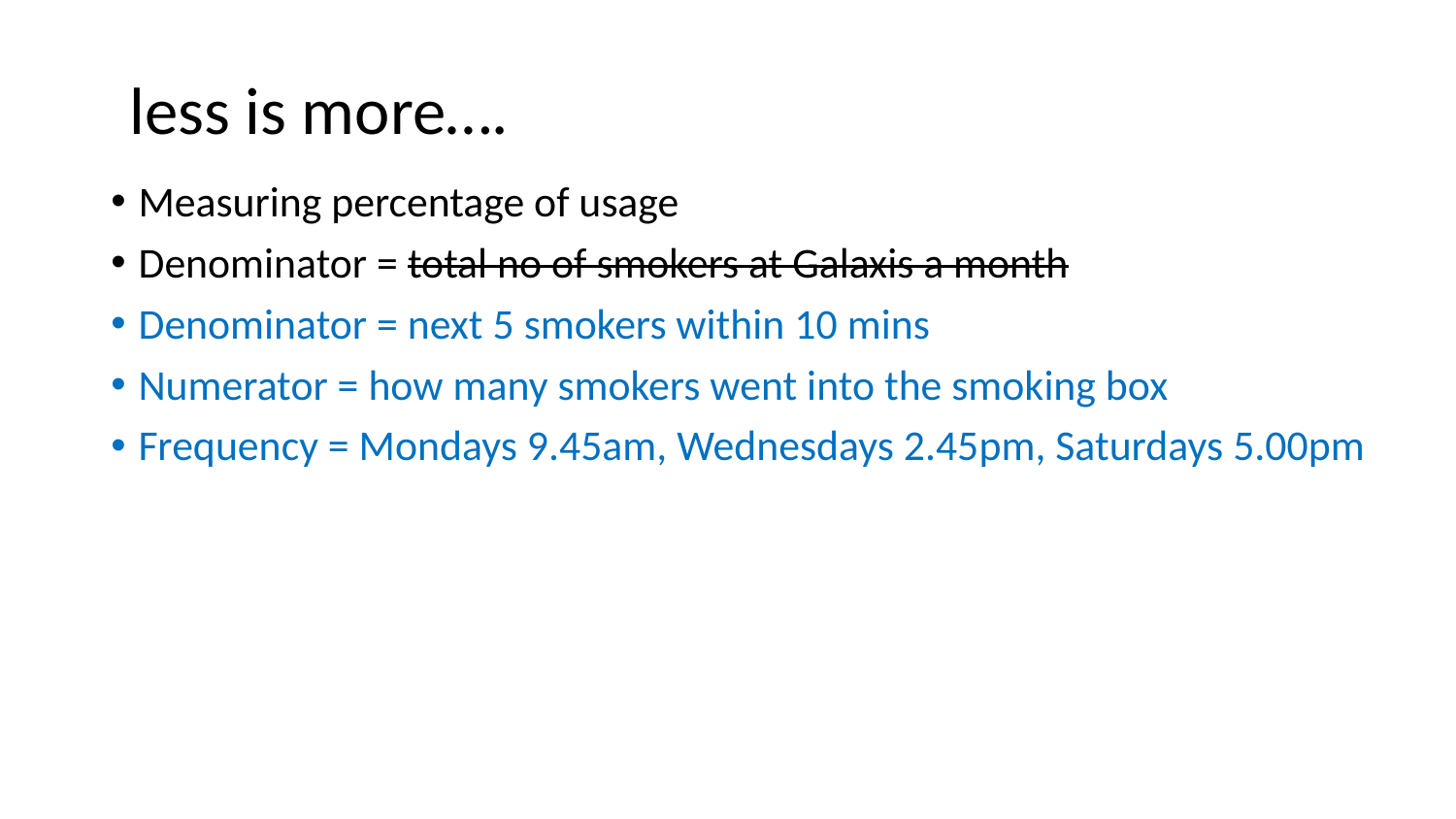

# less is more….
Measuring percentage of usage
Denominator = total no of smokers at Galaxis a month
Denominator = next 5 smokers within 10 mins
Numerator = how many smokers went into the smoking box
Frequency = Mondays 9.45am, Wednesdays 2.45pm, Saturdays 5.00pm